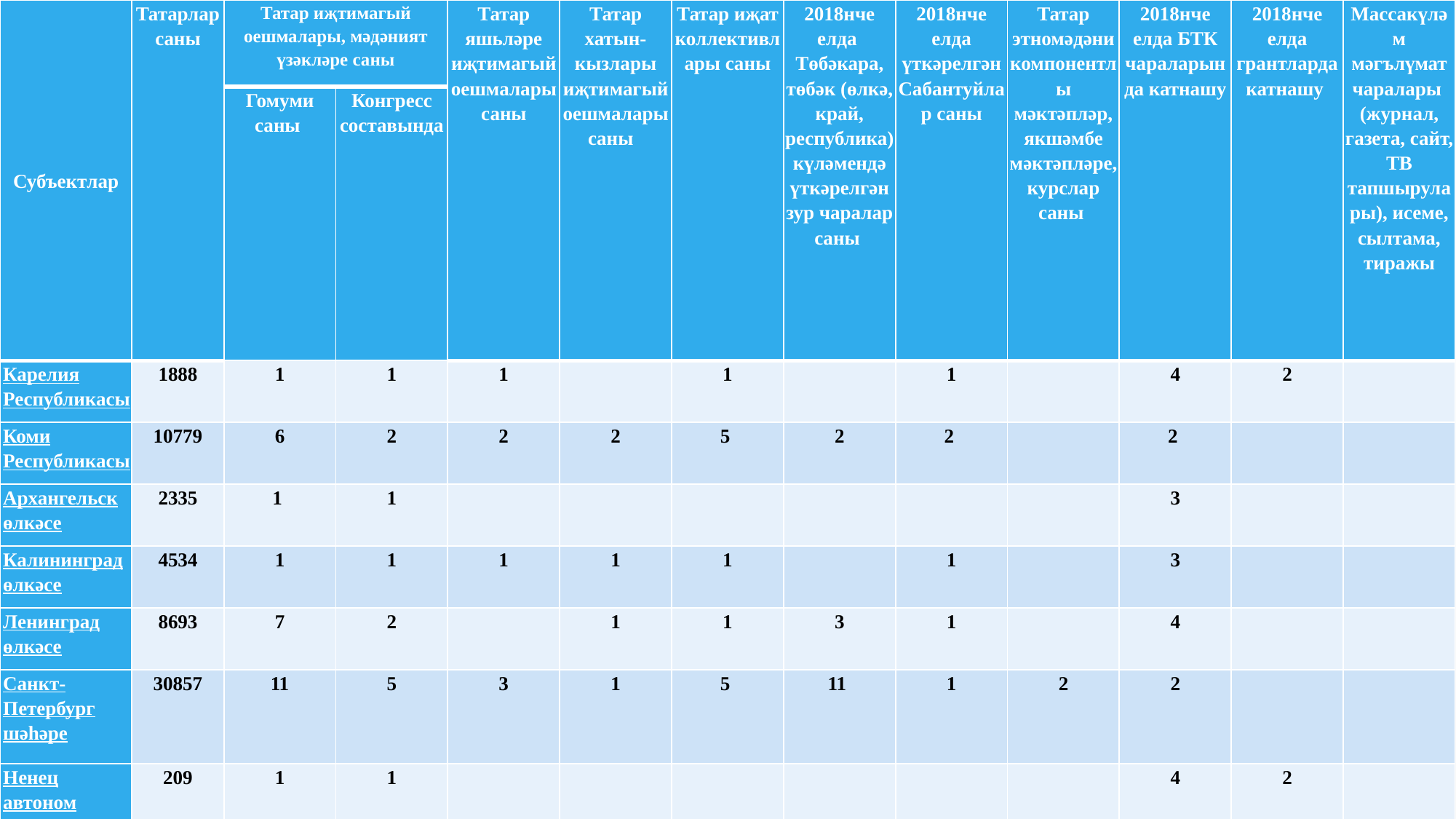

| Субъектлар | Татарлар саны | Татар иҗтимагый оешмалары, мәдәният үзәкләре саны |  | Татар яшьләре иҗтимагый оешмалары саны | Татар хатын-кызлары иҗтимагый оешмалары саны | Татар иҗат коллективлары саны | 2018нче елда Төбәкара, төбәк (өлкә, край, республика) күләмендә үткәрелгән зур чаралар саны | 2018нче елда үткәрелгән Сабантуйлар саны | Татар этномәдәни компонентлы мәктәпләр, якшәмбе мәктәпләре, курслар саны | 2018нче елда БТК чараларында катнашу | 2018нче елда грантларда катнашу | Массакүләм мәгълүмат чаралары (журнал, газета, сайт, ТВ тапшырулары), исеме, сылтама, тиражы |
| --- | --- | --- | --- | --- | --- | --- | --- | --- | --- | --- | --- | --- |
|  |  | Гомуми саны | Конгресс составында |  |  |  |  |  |  |  |  |  |
| Карелия Республикасы | 1888 | 1 | 1 | 1 |  | 1 |  | 1 |  | 4 | 2 |  |
| Коми Республикасы | 10779 | 6 | 2 | 2 | 2 | 5 | 2 | 2 |  | 2 |  |  |
| Архангельск өлкәсе | 2335 | 1 | 1 |  |  |  |  |  |  | 3 |  |  |
| Калининград өлкәсе | 4534 | 1 | 1 | 1 | 1 | 1 |  | 1 |  | 3 |  |  |
| Ленинград өлкәсе | 8693 | 7 | 2 |  | 1 | 1 | 3 | 1 |  | 4 |  |  |
| Санкт- Петербург шәһәре | 30857 | 11 | 5 | 3 | 1 | 5 | 11 | 1 | 2 | 2 |  |  |
| Ненец автоном округы | 209 | 1 | 1 |  |  |  |  |  |  | 4 | 2 |  |